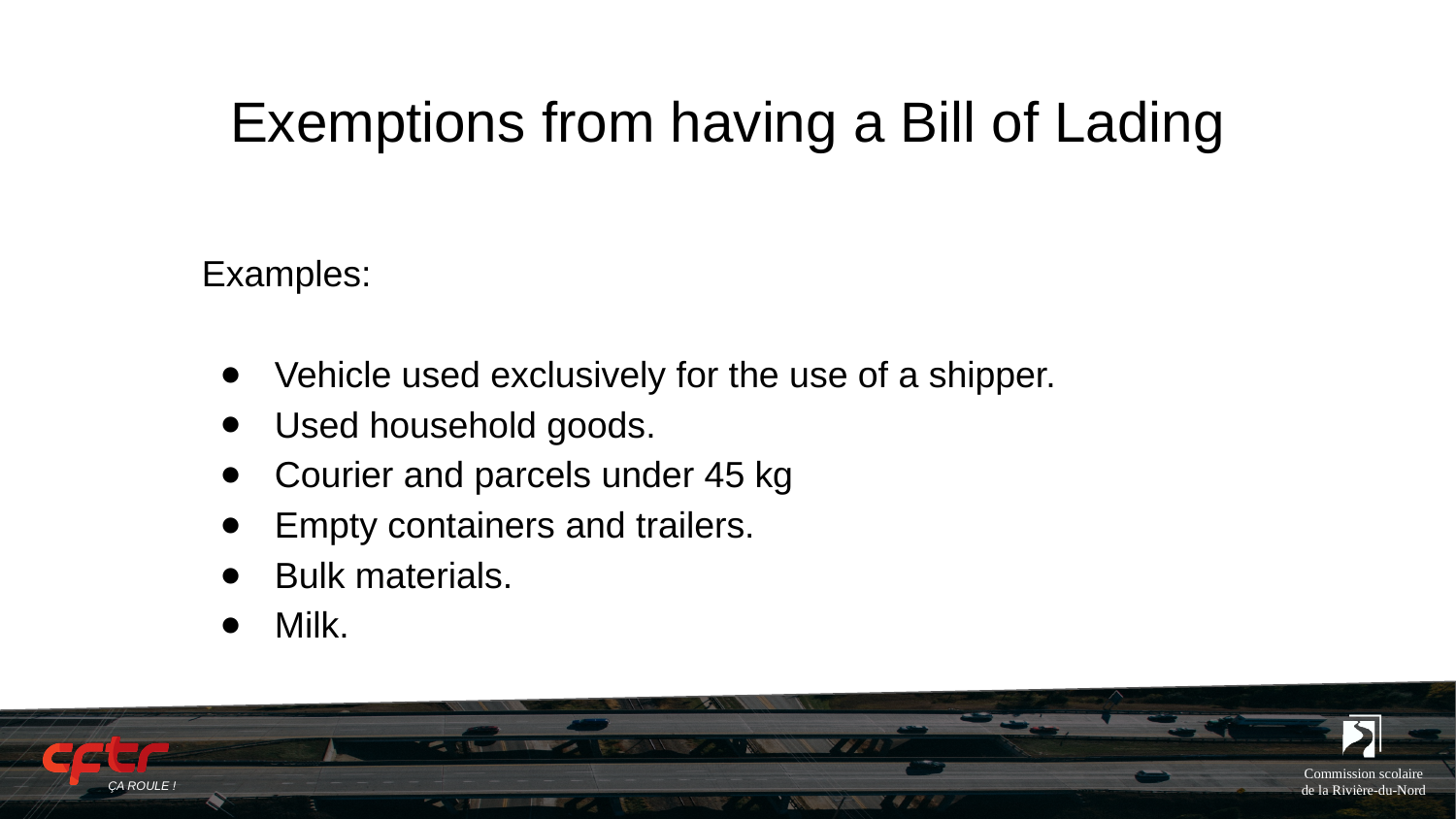

# Exemptions from having a Bill of Lading
Examples:

Vehicle used exclusively for the use of a shipper.
Used household goods.
Courier and parcels under 45 kg
Empty containers and trailers.
Bulk materials.
Milk.